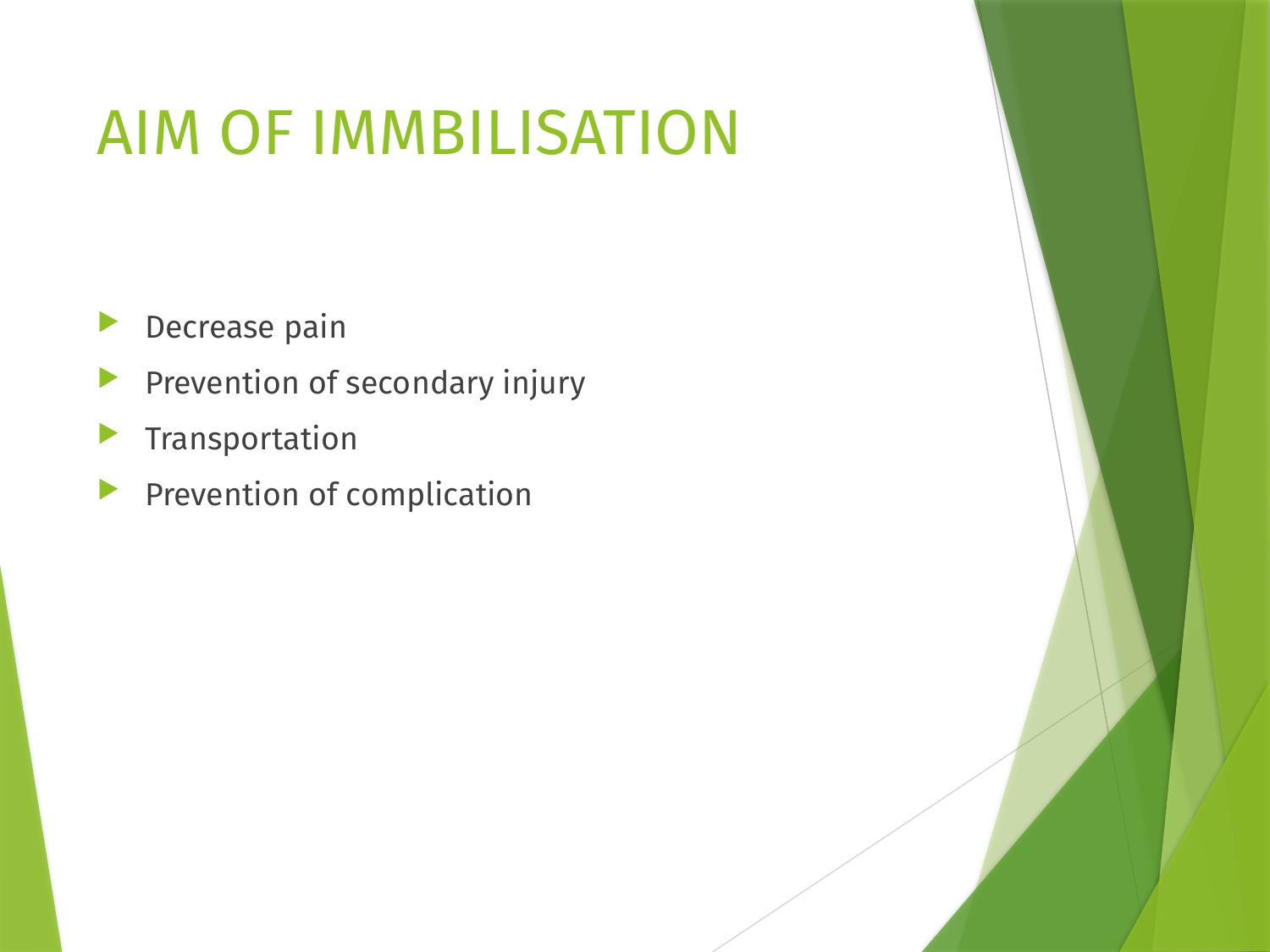

# AIM OF IMMBILISATION
Decrease pain
Prevention of secondary injury
Transportation
Prevention of complication